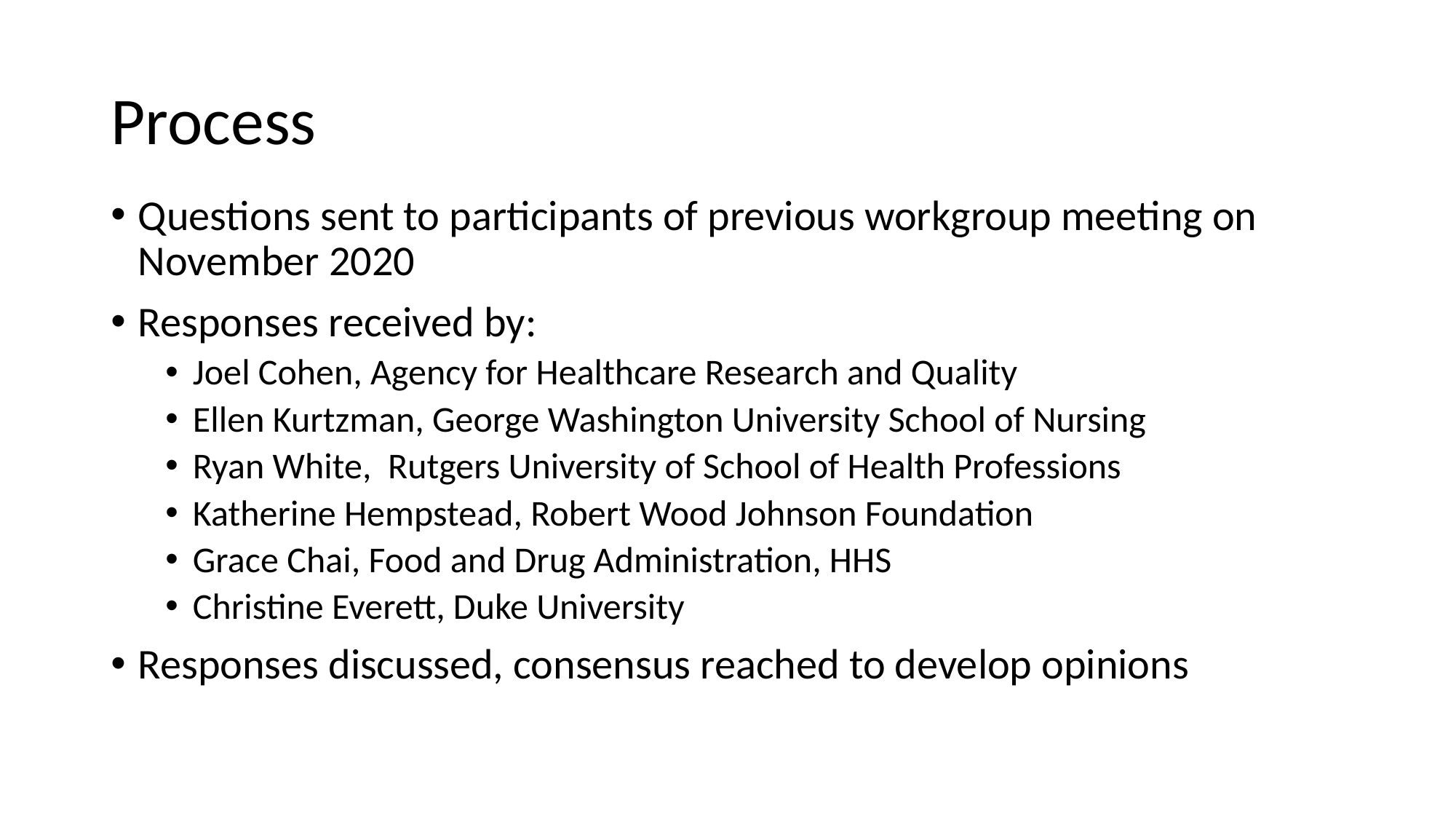

# Process
Questions sent to participants of previous workgroup meeting on November 2020
Responses received by:
Joel Cohen, Agency for Healthcare Research and Quality
Ellen Kurtzman, George Washington University School of Nursing
Ryan White,  Rutgers University of School of Health Professions
Katherine Hempstead, Robert Wood Johnson Foundation
Grace Chai, Food and Drug Administration, HHS
Christine Everett, Duke University
Responses discussed, consensus reached to develop opinions